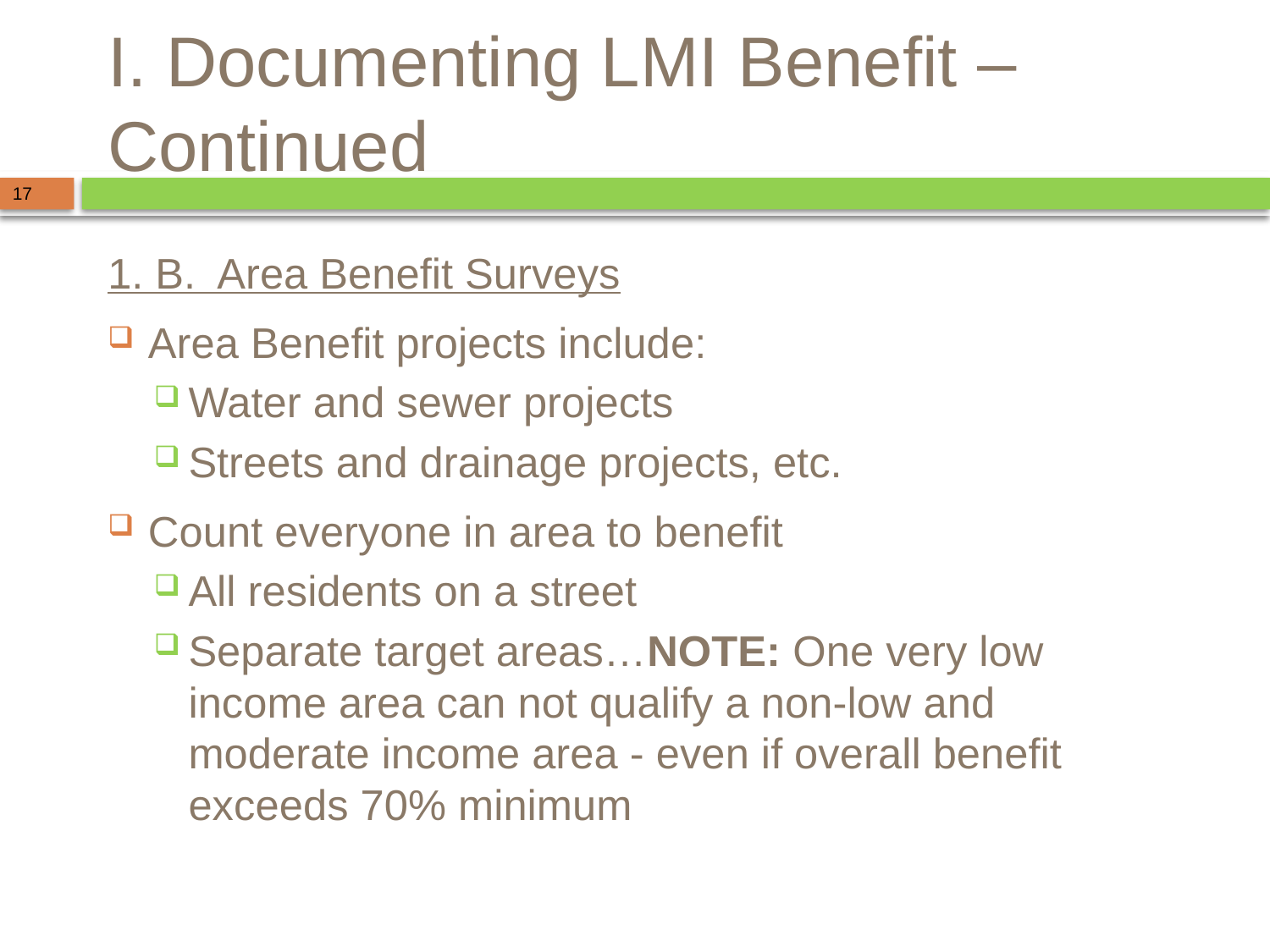

# I. Documenting LMI Benefit – Continued
17
1. B.  Area Benefit Surveys
Area Benefit projects include:
Water and sewer projects
Streets and drainage projects, etc.
Count everyone in area to benefit
All residents on a street
Separate target areas…NOTE: One very low income area can not qualify a non-low and moderate income area - even if overall benefit exceeds 70% minimum